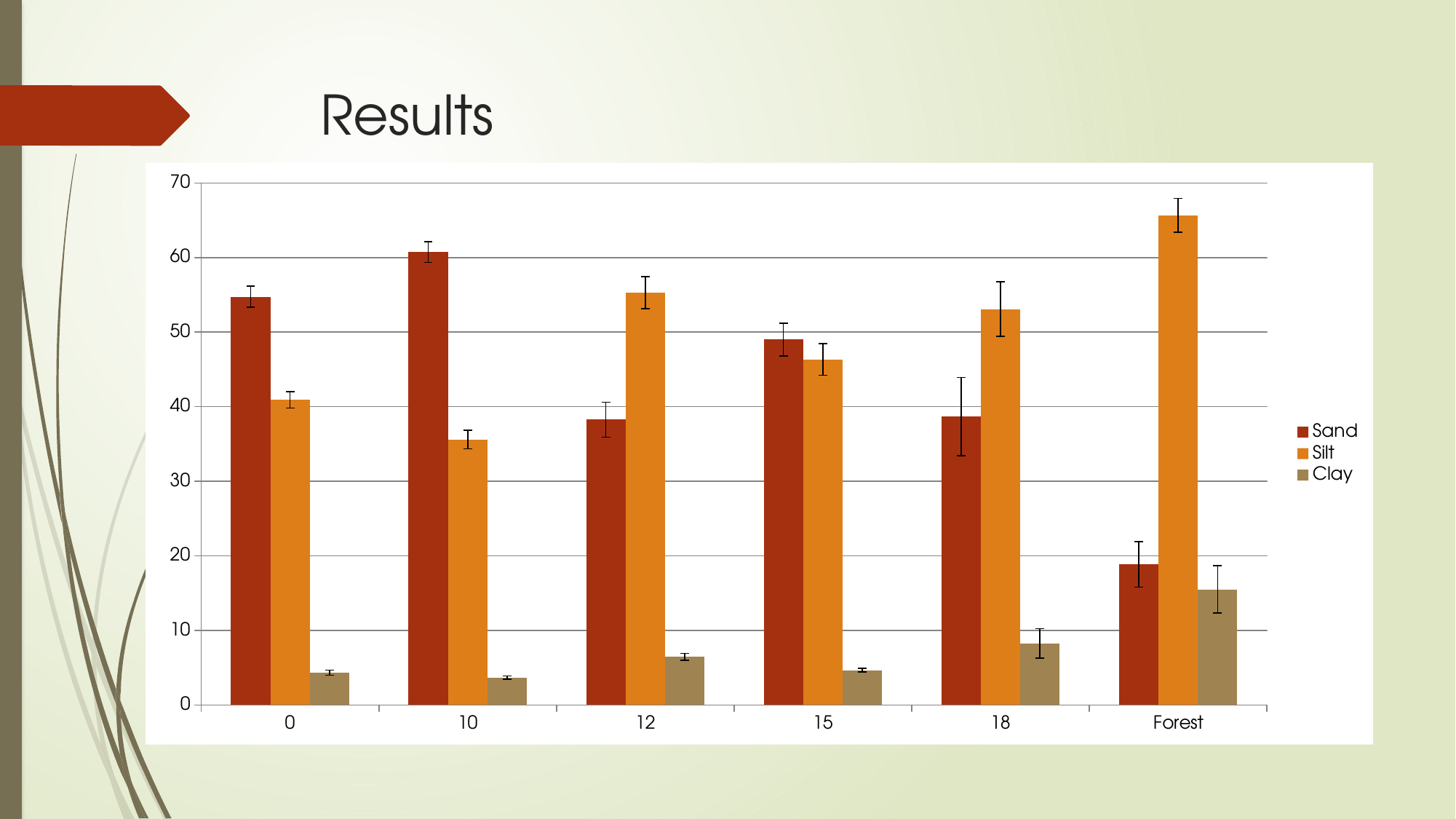

# Results

### Chart

| Category | Sand | Silt | Clay |
|---|---|---|---|
| 0 | 54.75 | 40.910000000000004 | 4.34 |
| 10 | 60.73000000000001 | 35.59 | 3.67 |
| 12 | 38.26000000000001 | 55.29000000000001 | 6.46 |
| 15 | 49.0 | 46.35 | 4.6499999999999995 |
| 18 | 38.66000000000001 | 53.08 | 8.26 |
| Forest | 18.85 | 65.64999999999999 | 15.5 |